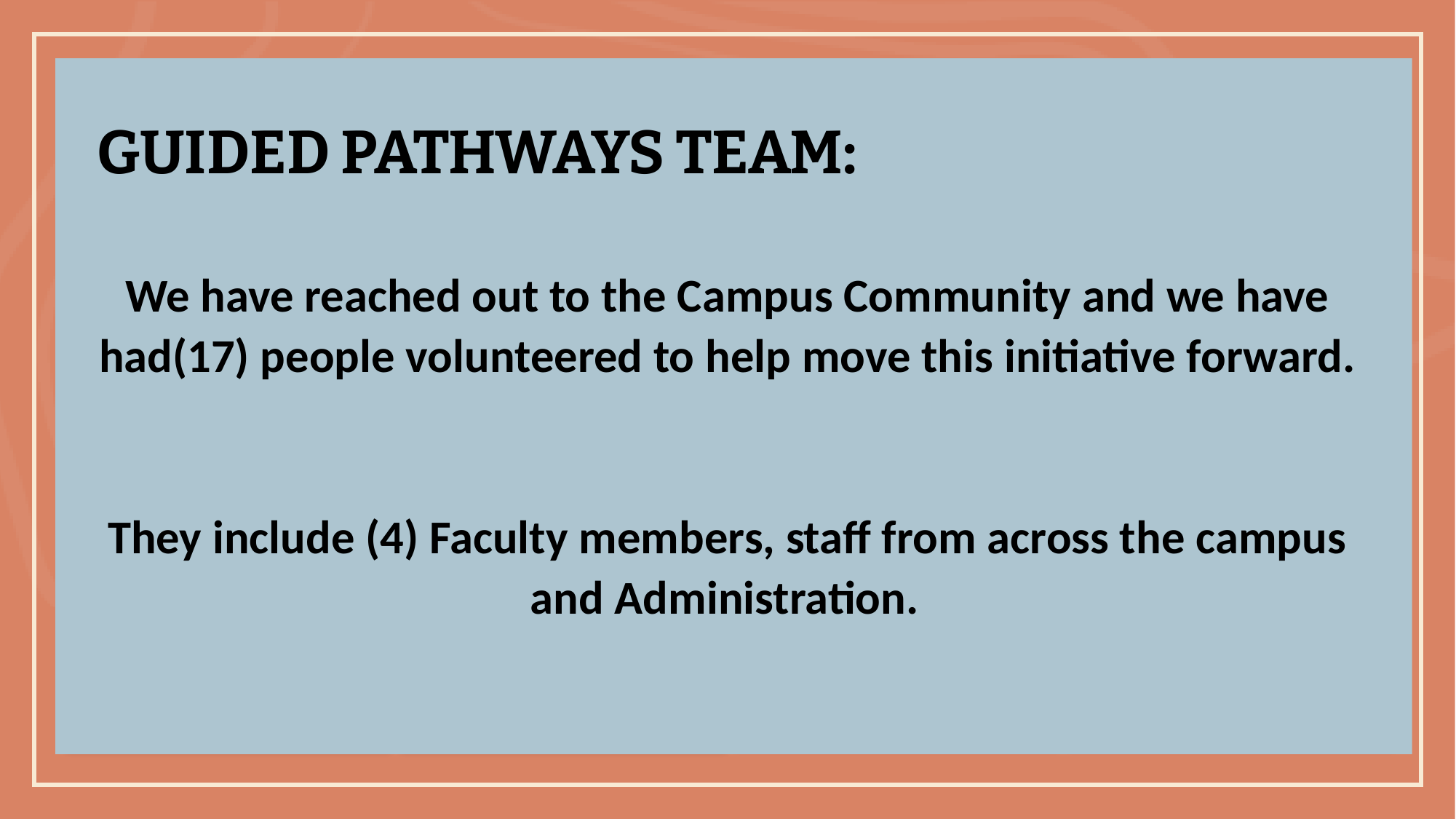

# Guided Pathways Team:
We have reached out to the Campus Community and we have had(17) people volunteered to help move this initiative forward.

They include (4) Faculty members, staff from across the campus and Administration.